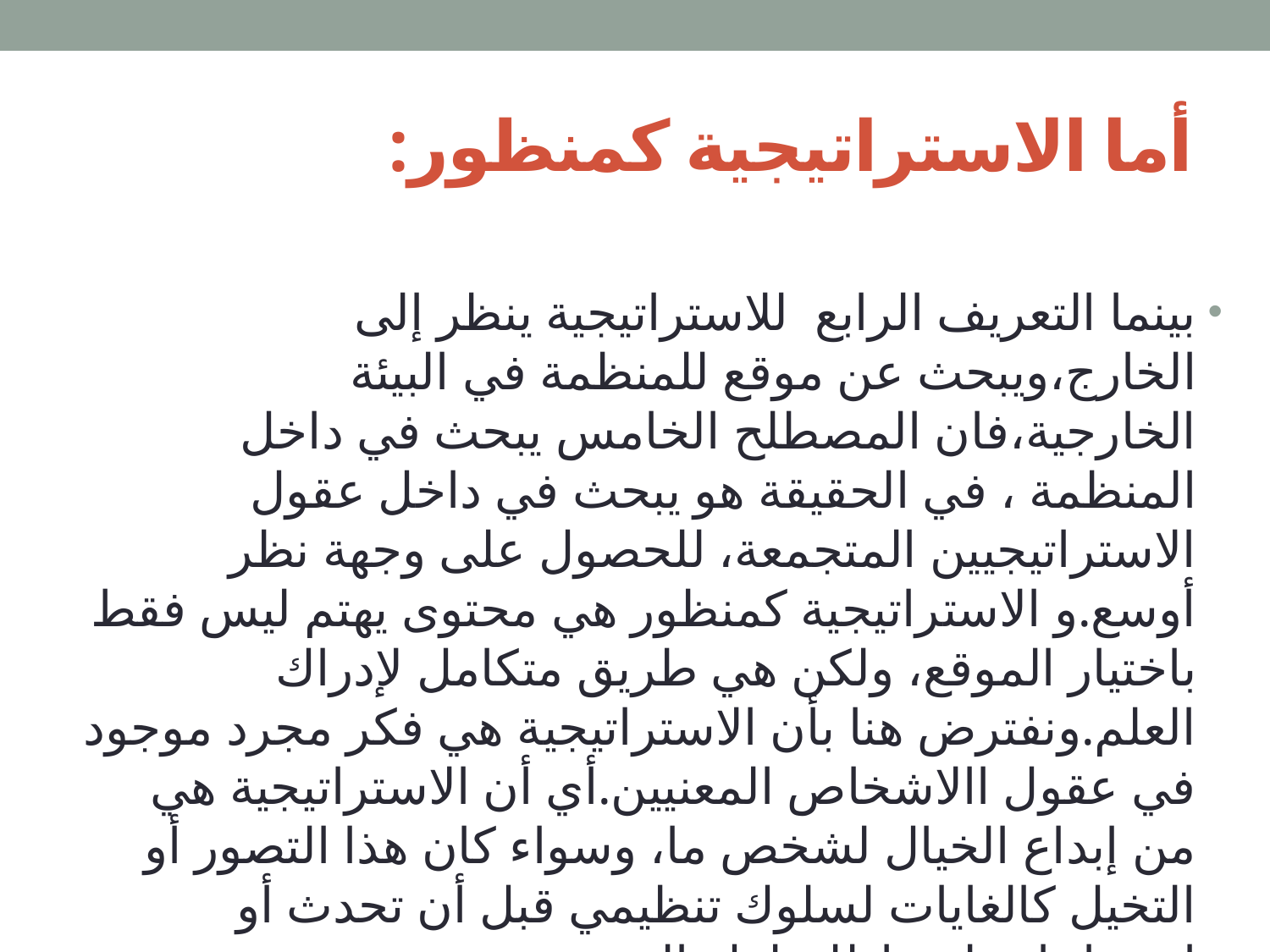

# أما الاستراتيجية كمنظور:
بينما التعريف الرابع  للاستراتيجية ينظر إلى الخارج،ويبحث عن موقع للمنظمة في البيئة الخارجية،فان المصطلح الخامس يبحث في داخل المنظمة ، في الحقيقة هو يبحث في داخل عقول الاستراتيجيين المتجمعة، للحصول على وجهة نظر أوسع.و الاستراتيجية كمنظور هي محتوى يهتم ليس فقط باختيار الموقع، ولكن هي طريق متكامل لإدراك العلم.ونفترض هنا بأن الاستراتيجية هي فكر مجرد موجود في عقول االاشخاص المعنيين.أي أن الاستراتيجية هي من إبداع الخيال لشخص ما، وسواء كان هذا التصور أو التخيل كالغايات لسلوك تنظيمي قبل أن تحدث أو استنتاجات لنمط للسلوك الذي يحدث.